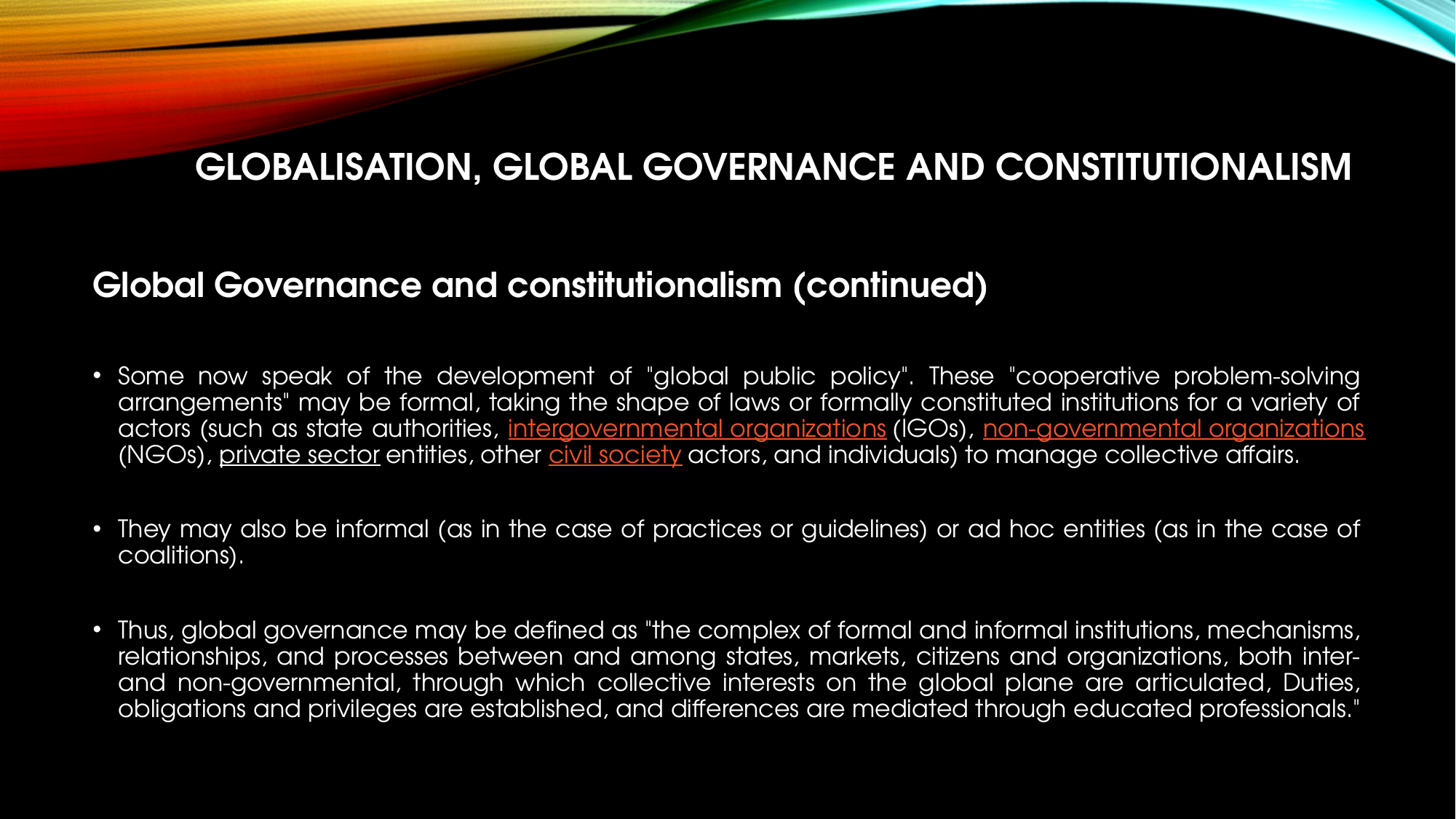

# Globalisation, Global Governance and constitutionalism
Global Governance and constitutionalism (continued)

Some now speak of the development of "global public policy". These "cooperative problem-solving arrangements" may be formal, taking the shape of laws or formally constituted institutions for a variety of actors (such as state authorities, intergovernmental organizations (IGOs), non-governmental organizations (NGOs), private sector entities, other civil society actors, and individuals) to manage collective affairs.

They may also be informal (as in the case of practices or guidelines) or ad hoc entities (as in the case of coalitions).

Thus, global governance may be defined as "the complex of formal and informal institutions, mechanisms, relationships, and processes between and among states, markets, citizens and organizations, both inter- and non-governmental, through which collective interests on the global plane are articulated, Duties, obligations and privileges are established, and differences are mediated through educated professionals."